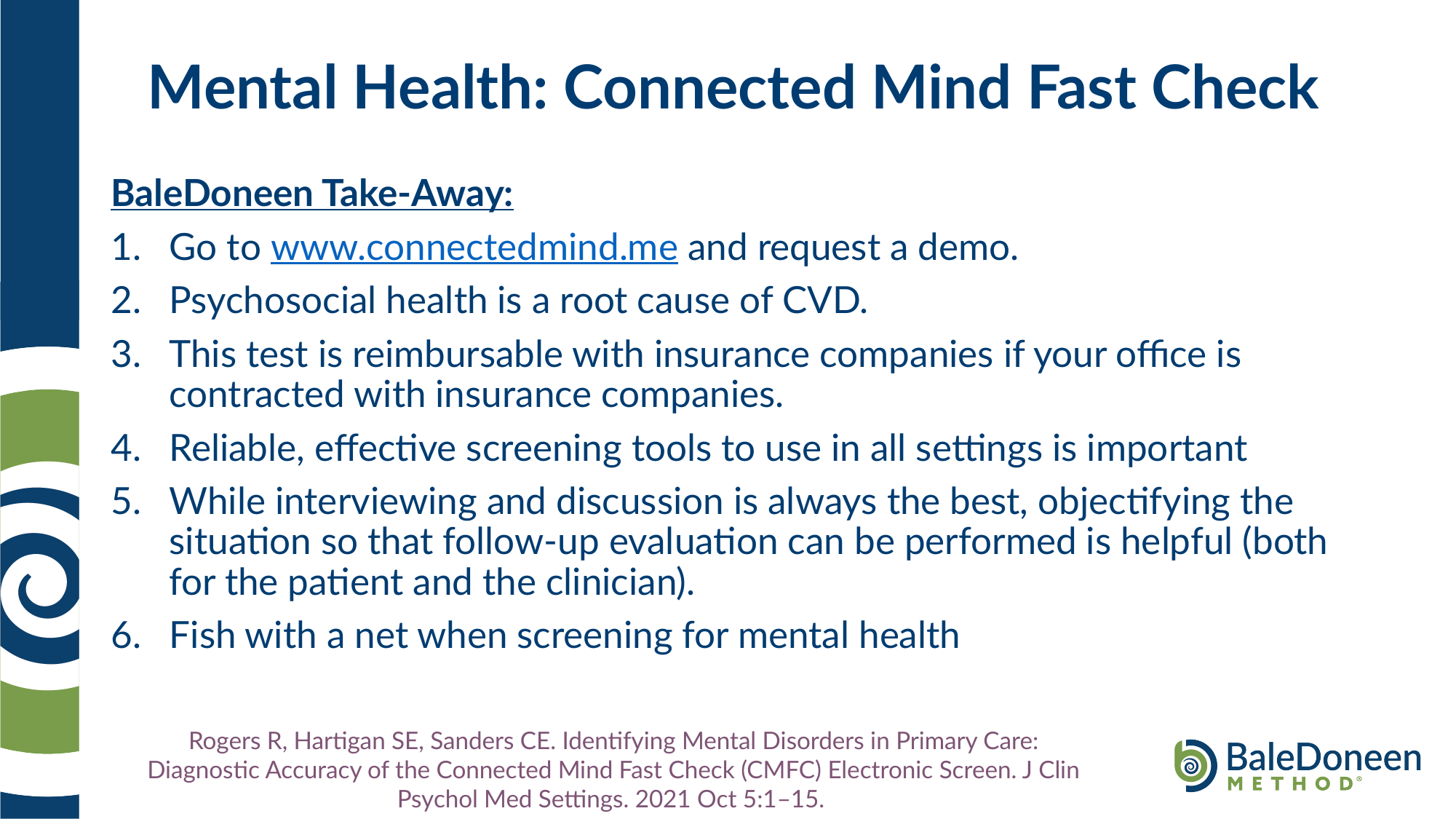

# Mental Health: Connected Mind Fast Check
BaleDoneen Take-Away:
Go to www.connectedmind.me and request a demo.
Psychosocial health is a root cause of CVD.
This test is reimbursable with insurance companies if your office is contracted with insurance companies.
Reliable, effective screening tools to use in all settings is important
While interviewing and discussion is always the best, objectifying the situation so that follow-up evaluation can be performed is helpful (both for the patient and the clinician).
Fish with a net when screening for mental health
Rogers R, Hartigan SE, Sanders CE. Identifying Mental Disorders in Primary Care: Diagnostic Accuracy of the Connected Mind Fast Check (CMFC) Electronic Screen. J Clin Psychol Med Settings. 2021 Oct 5:1–15.